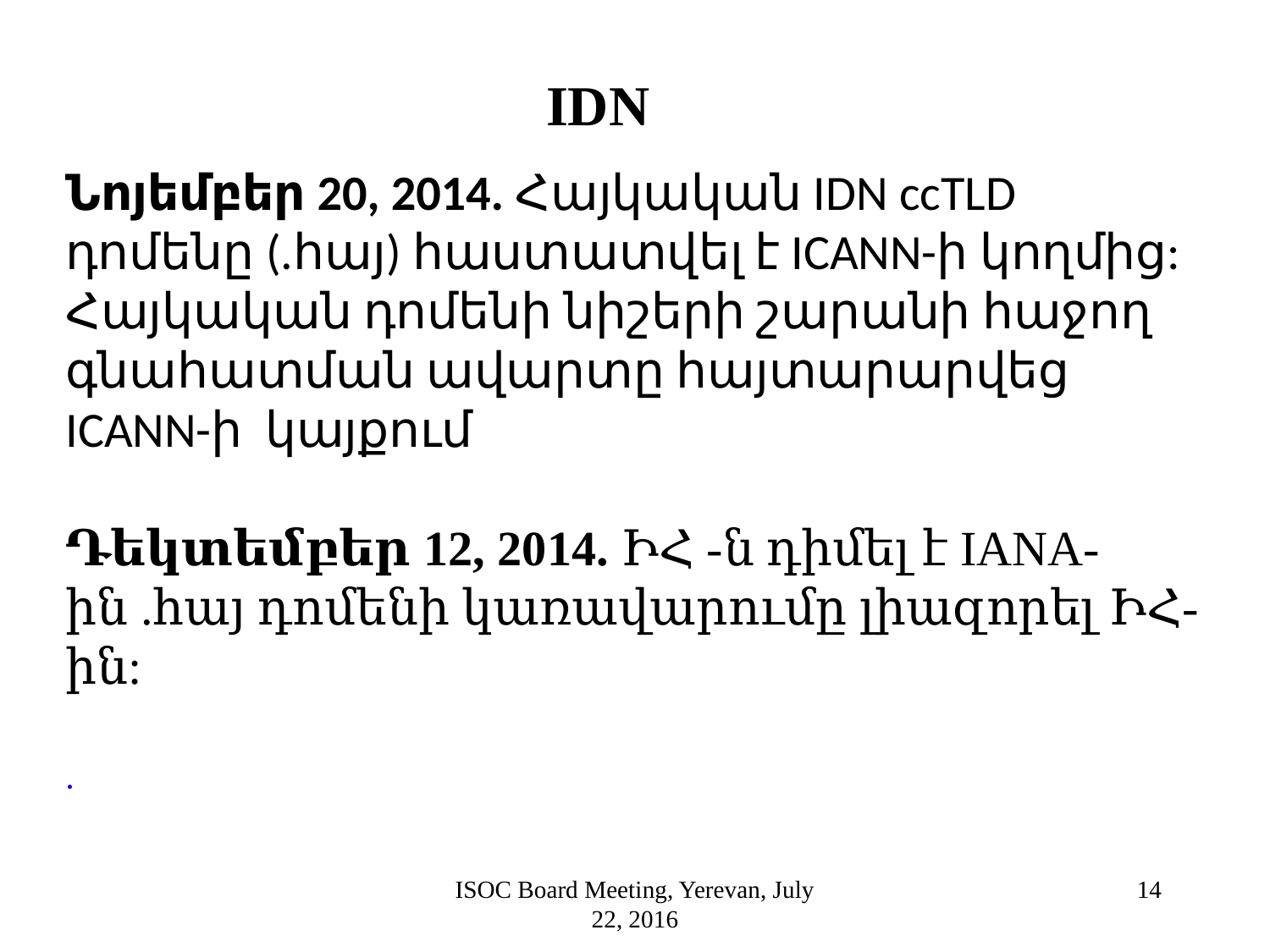

IDN
Նոյեմբեր 20, 2014. Հայկական IDN ccTLD դոմենը (.հայ) հաստատվել է ICANN-ի կողմից: Հայկական դոմենի նիշերի շարանի հաջող գնահատման ավարտը հայտարարվեց ICANN-ի  կայքում

Դեկտեմբեր 12, 2014. ԻՀ -ն դիմել է IANA-ին .հայ դոմենի կառավարումը լիազորել ԻՀ-ին:
.
ISOC Board Meeting, Yerevan, July 22, 2016
14